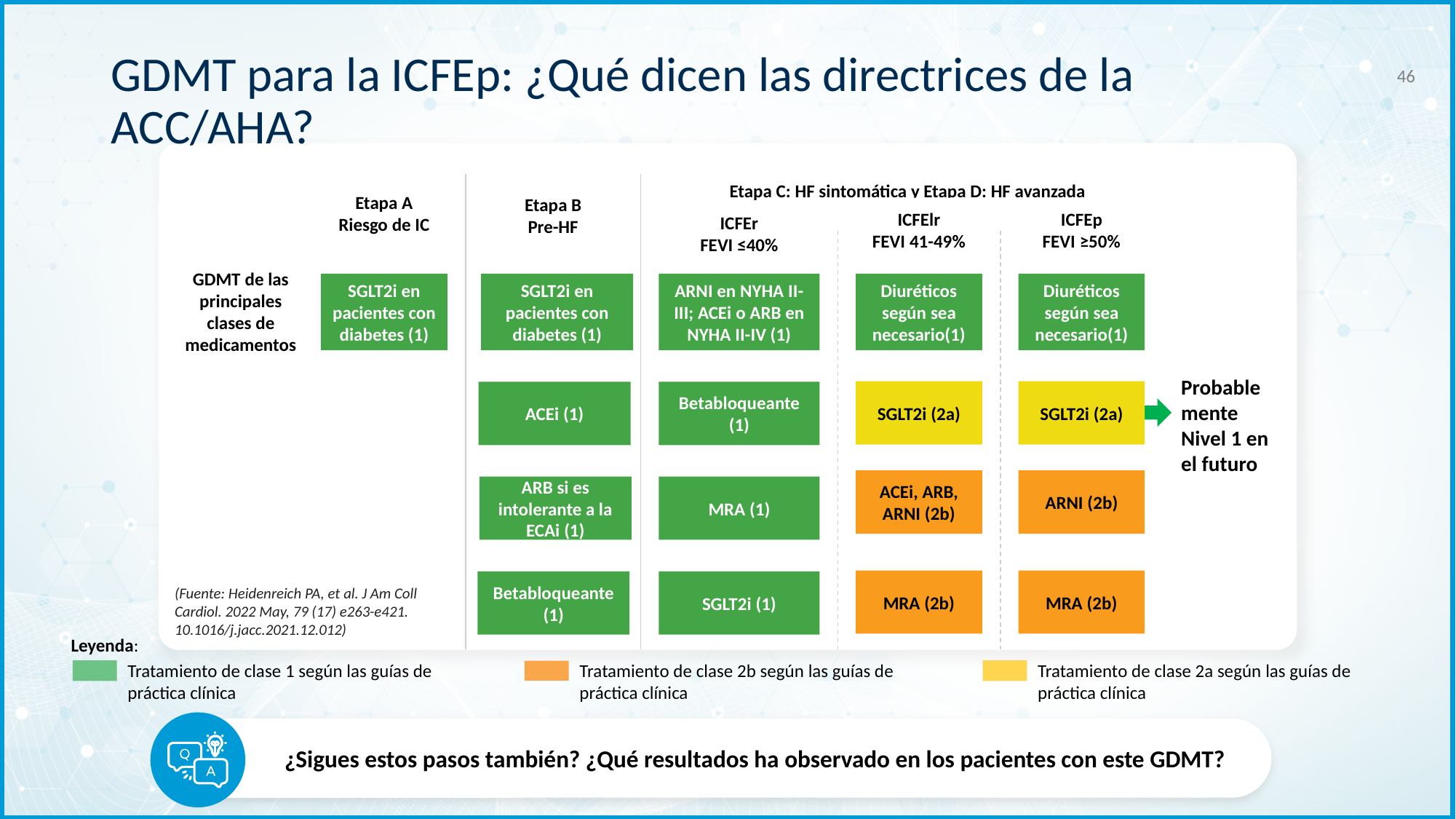

GDMT para la ICFEp: ¿Qué dicen las directrices de la ACC/AHA?
46

Etapa C: HF sintomática y Etapa D: HF avanzada
Etapa A
Riesgo de IC
SGLT2i en pacientes con diabetes (1)
Etapa B
Pre-HF
SGLT2i en pacientes con diabetes (1)
ACEi (1)
ARB si es intolerante a la ECAi (1)
Betabloqueante (1)
ICFElr
FEVI 41-49%
Diuréticos según sea necesario(1)
SGLT2i (2a)
ACEi, ARB, ARNI (2b)
MRA (2b)
ICFEp
FEVI ≥50%
Diuréticos según sea necesario(1)
SGLT2i (2a)
ARNI (2b)
MRA (2b)
ICFEr
FEVI ≤40%
ARNI en NYHA II-III; ACEi o ARB en NYHA II-IV (1)
Betabloqueante (1)
MRA (1)
SGLT2i (1)
GDMT de las principales clases de medicamentos
Probablemente Nivel 1 en el futuro

(Fuente: Heidenreich PA, et al. J Am Coll Cardiol. 2022 May, 79 (17) e263-e421. 10.1016/j.jacc.2021.12.012)
Leyenda:

Tratamiento de clase 1 según las guías de práctica clínica

Tratamiento de clase 2b según las guías de práctica clínica

Tratamiento de clase 2a según las guías de práctica clínica

¿Sigues estos pasos también? ¿Qué resultados ha observado en los pacientes con este GDMT?